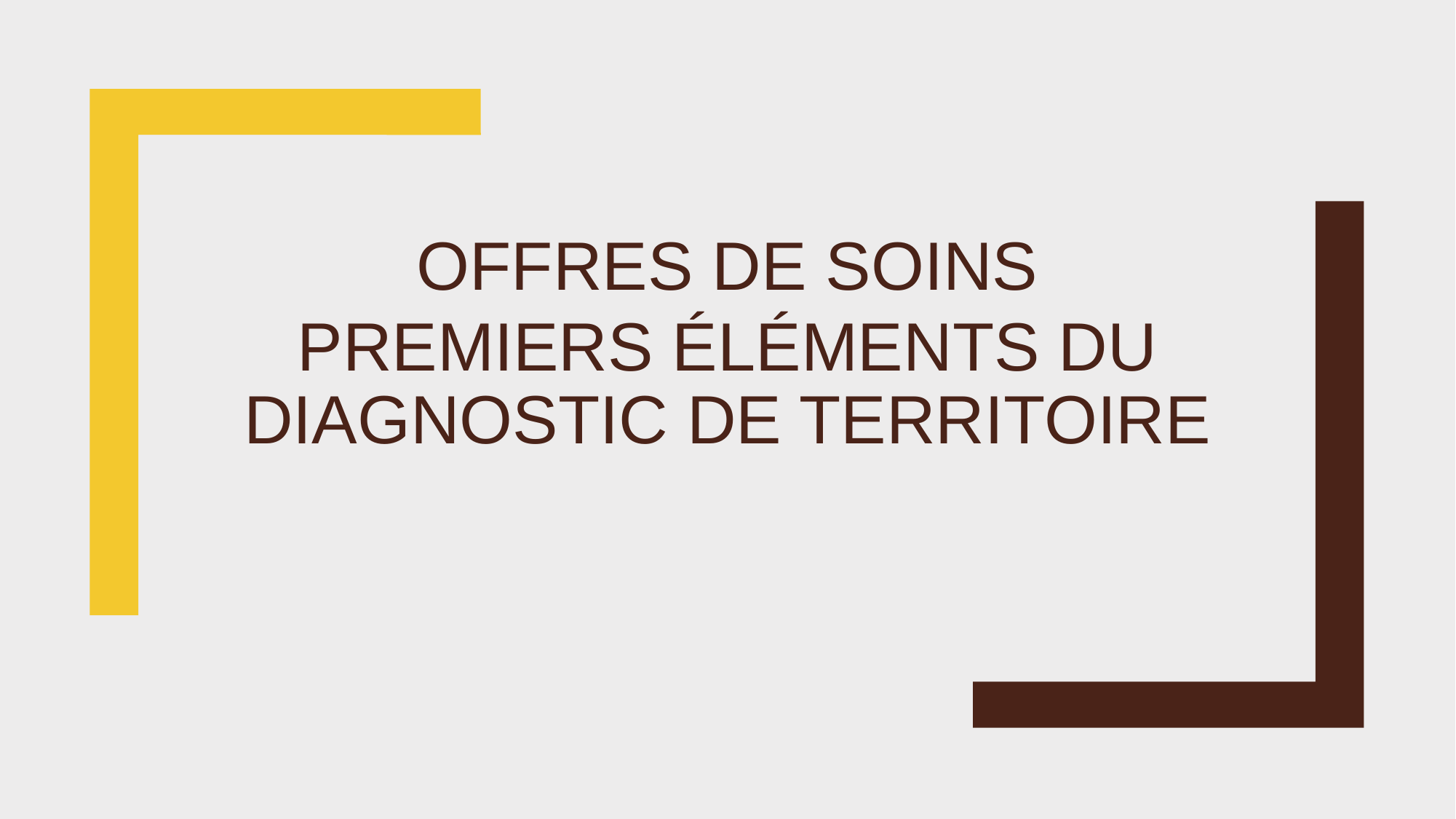

Offres de soins
Premiers éléments du diagnostic de territoire